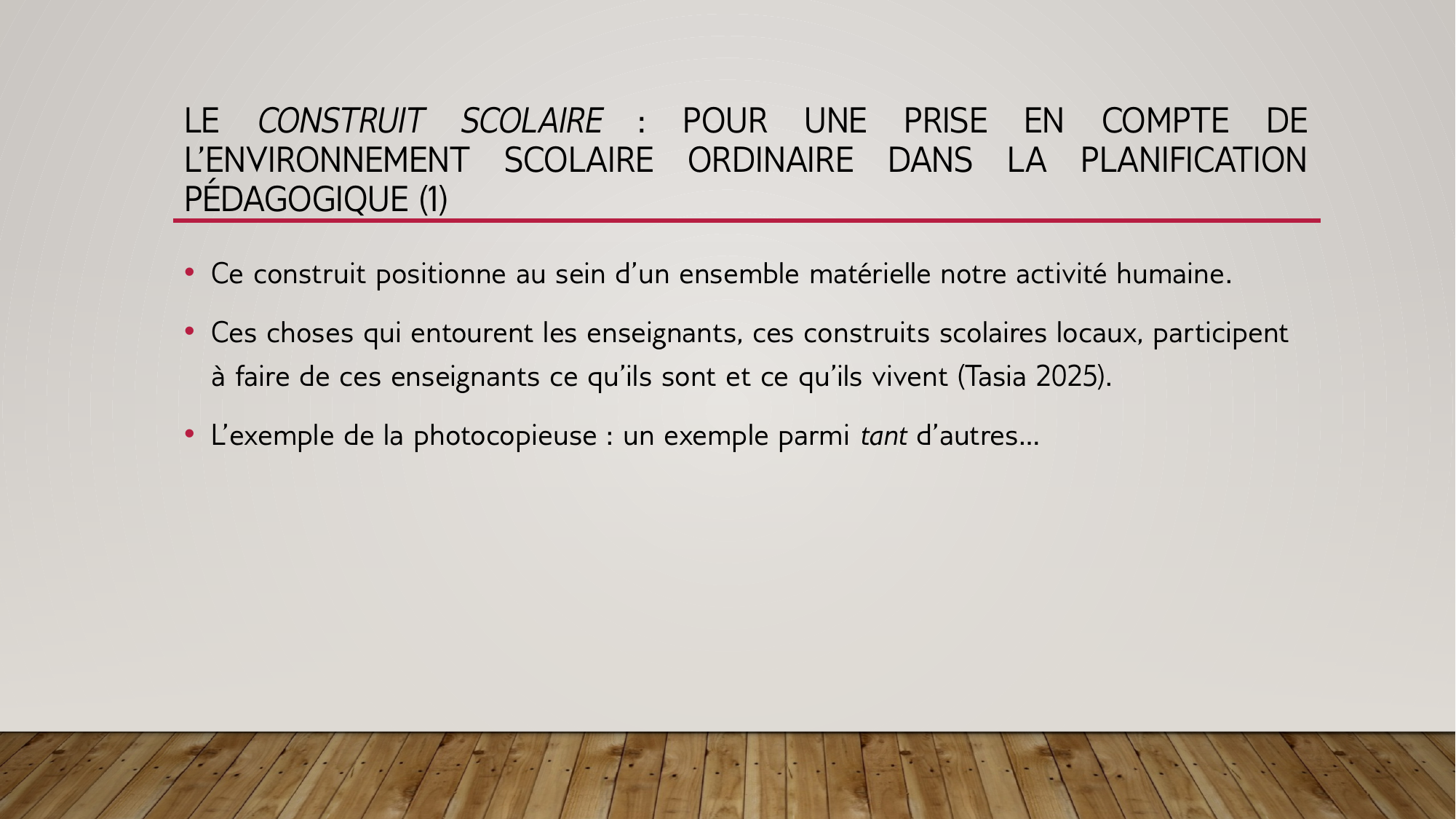

# Le construit scolaire : pour une prise en compte de l’environnement scolaire ordinaire dans la planification pédagogique (1)
Ce construit positionne au sein d’un ensemble matérielle notre activité humaine.
Ces choses qui entourent les enseignants, ces construits scolaires locaux, participent à faire de ces enseignants ce qu’ils sont et ce qu’ils vivent (Tasia 2025).
L’exemple de la photocopieuse : un exemple parmi tant d’autres…